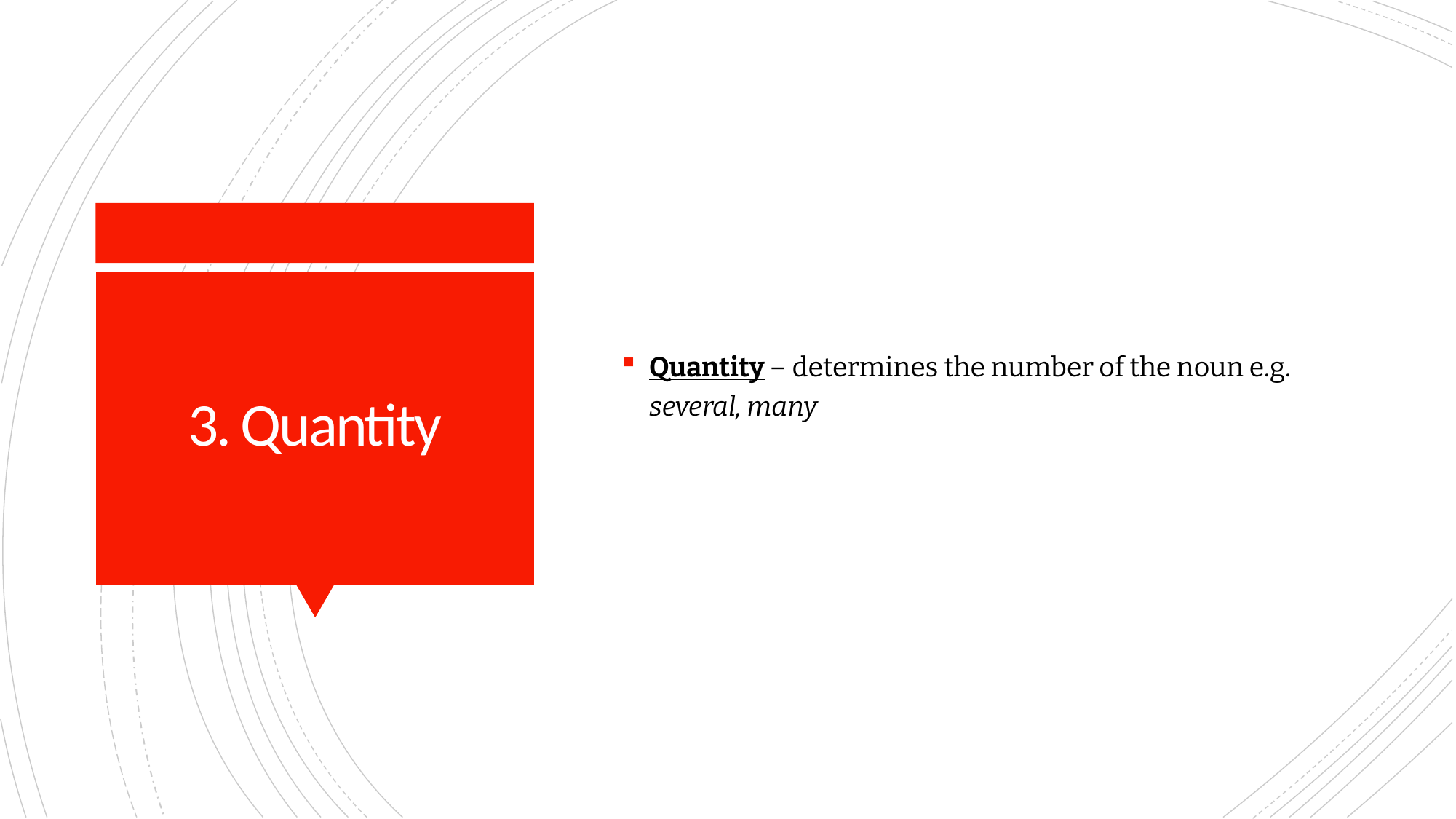

Quantity – determines the number of the noun e.g. several, many

# 3. Quantity